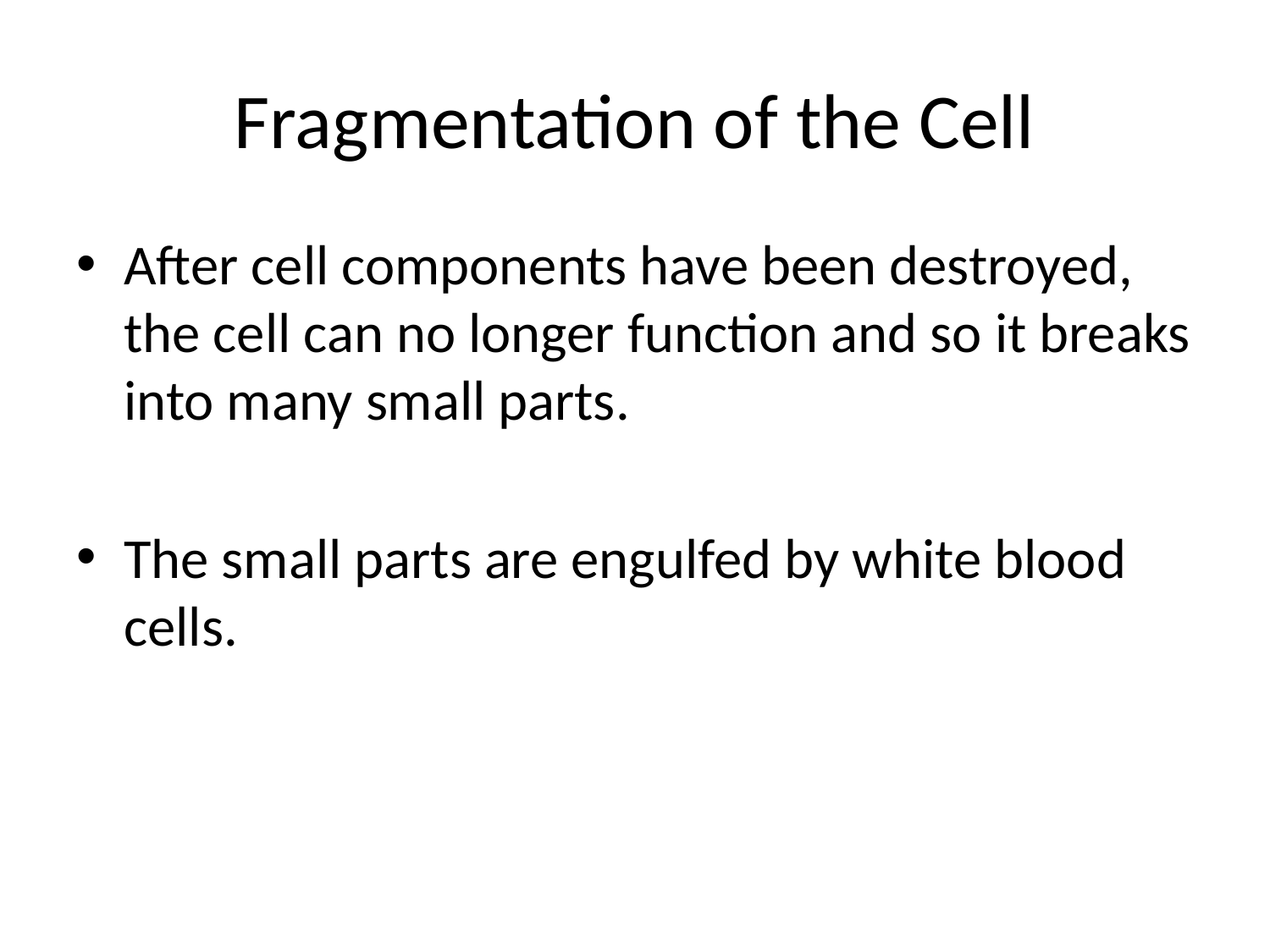

# Fragmentation of the Cell
After cell components have been destroyed, the cell can no longer function and so it breaks into many small parts.

The small parts are engulfed by white blood cells.